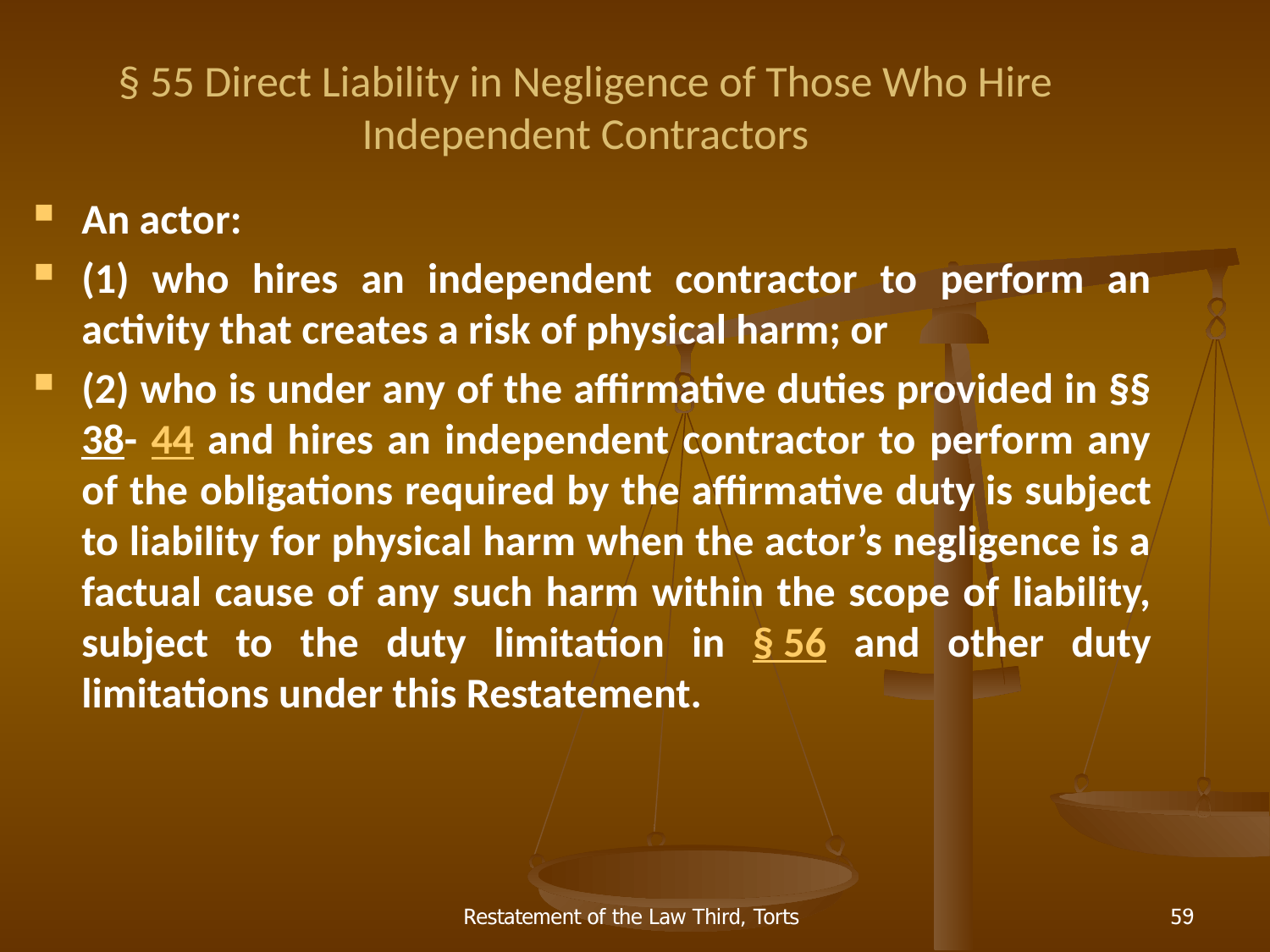

# § 55 Direct Liability in Negligence of Those Who Hire Independent Contractors

An actor:
(1) who hires an independent contractor to perform an activity that creates a risk of physical harm; or
(2) who is under any of the affirmative duties provided in §§ 38- 44 and hires an independent contractor to perform any of the obligations required by the affirmative duty is subject to liability for physical harm when the actor’s negligence is a factual cause of any such harm within the scope of liability, subject to the duty limitation in § 56 and other duty limitations under this Restatement.

Restatement of the Law Third, Torts
59